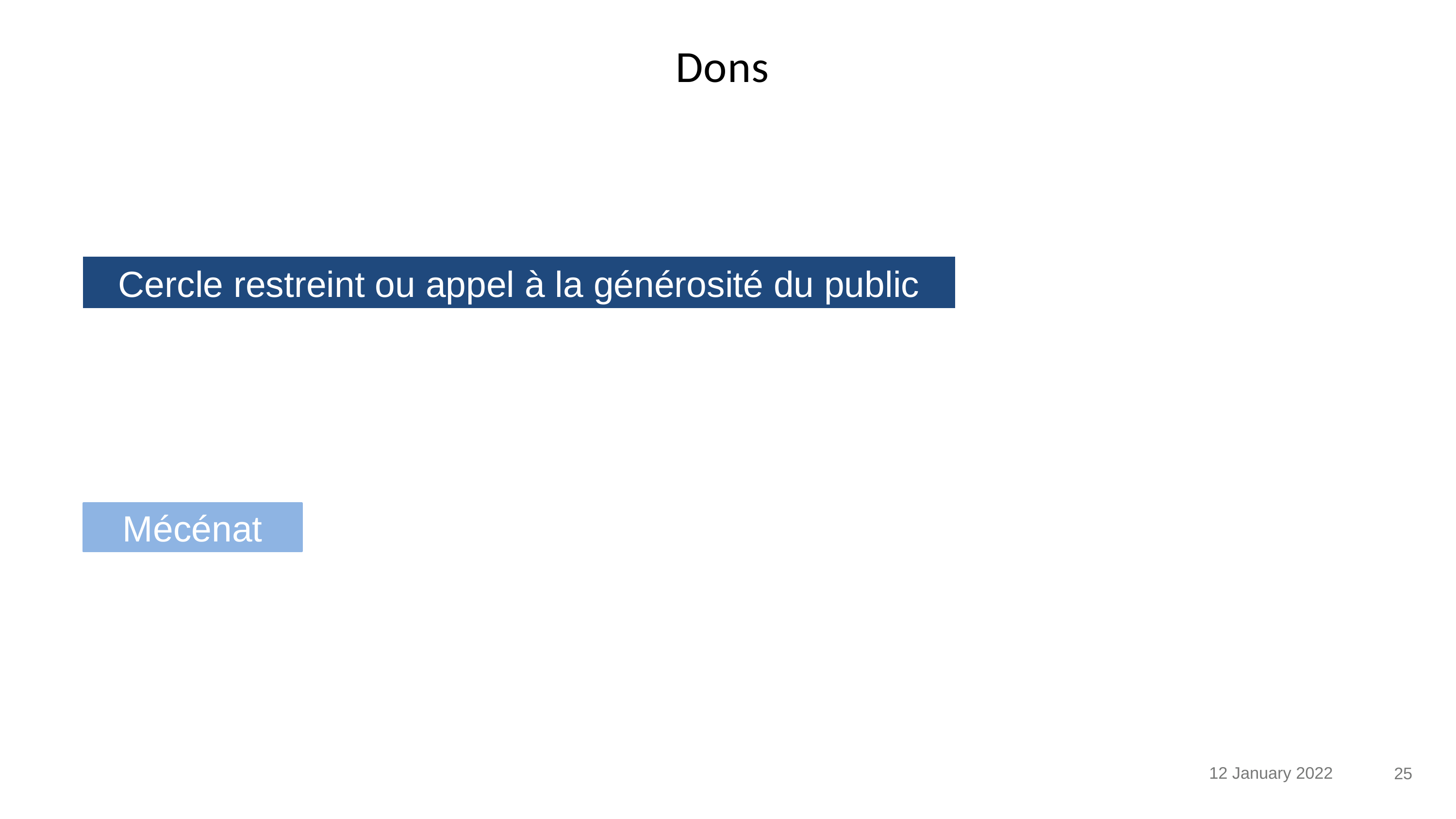

# Dons
Cercle restreint ou appel à la générosité du public
Mécénat
12 January 2022
25